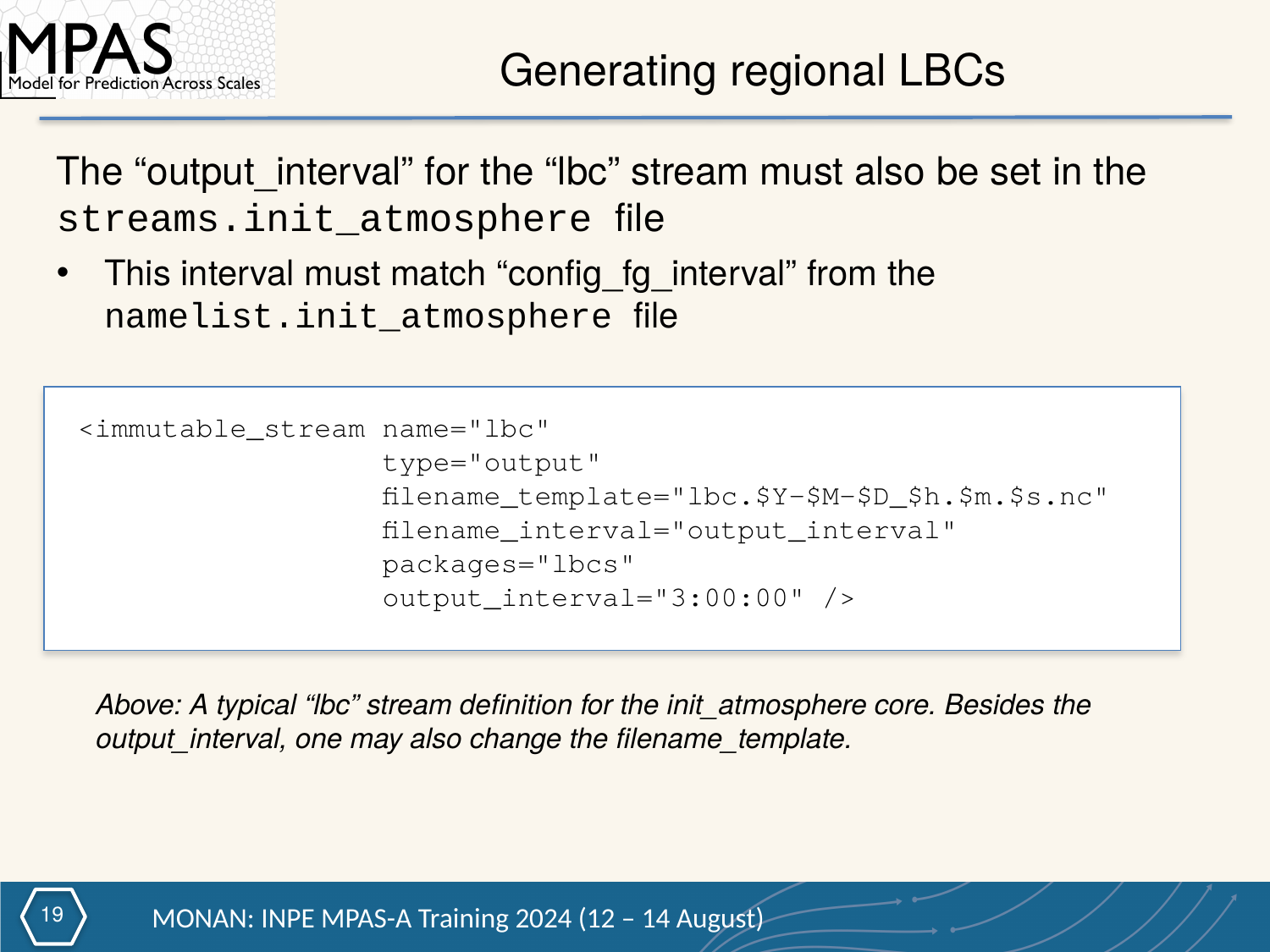

# Generating regional LBCs
The “output_interval” for the “lbc” stream must also be set in the streams.init_atmosphere file
This interval must match “config_fg_interval” from the namelist.init_atmosphere file

<immutable_stream name="lbc"
                  type="output"
                  filename_template="lbc.$Y-$M-$D_$h.$m.$s.nc"
                  filename_interval="output_interval"
                  packages="lbcs"
                  output_interval="3:00:00" />
Above: A typical “lbc” stream definition for the init_atmosphere core. Besides the output_interval, one may also change the filename_template.